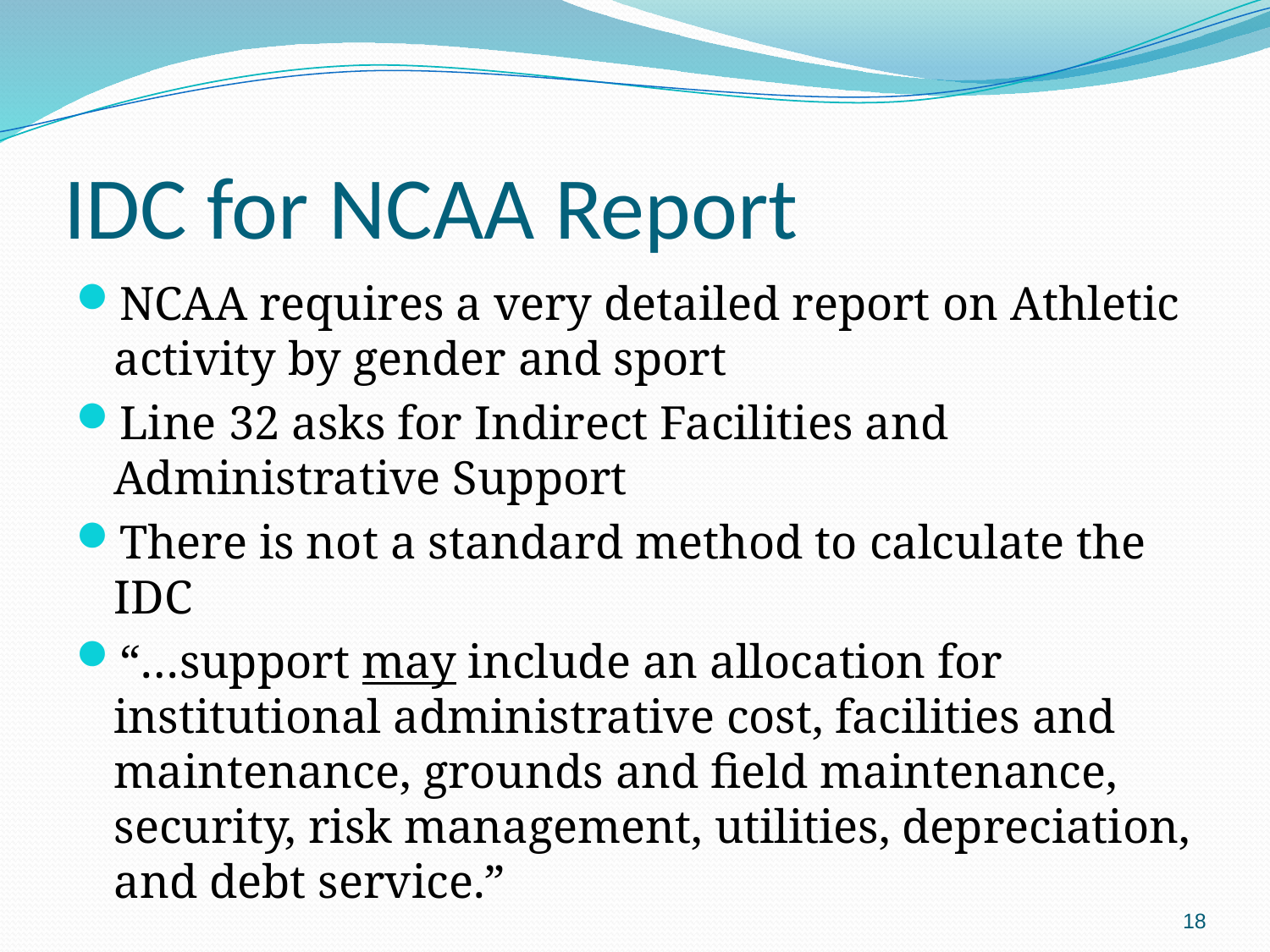

# IDC for NCAA Report
NCAA requires a very detailed report on Athletic activity by gender and sport
Line 32 asks for Indirect Facilities and Administrative Support
There is not a standard method to calculate the IDC
“…support may include an allocation for institutional administrative cost, facilities and maintenance, grounds and field maintenance, security, risk management, utilities, depreciation, and debt service.”
18